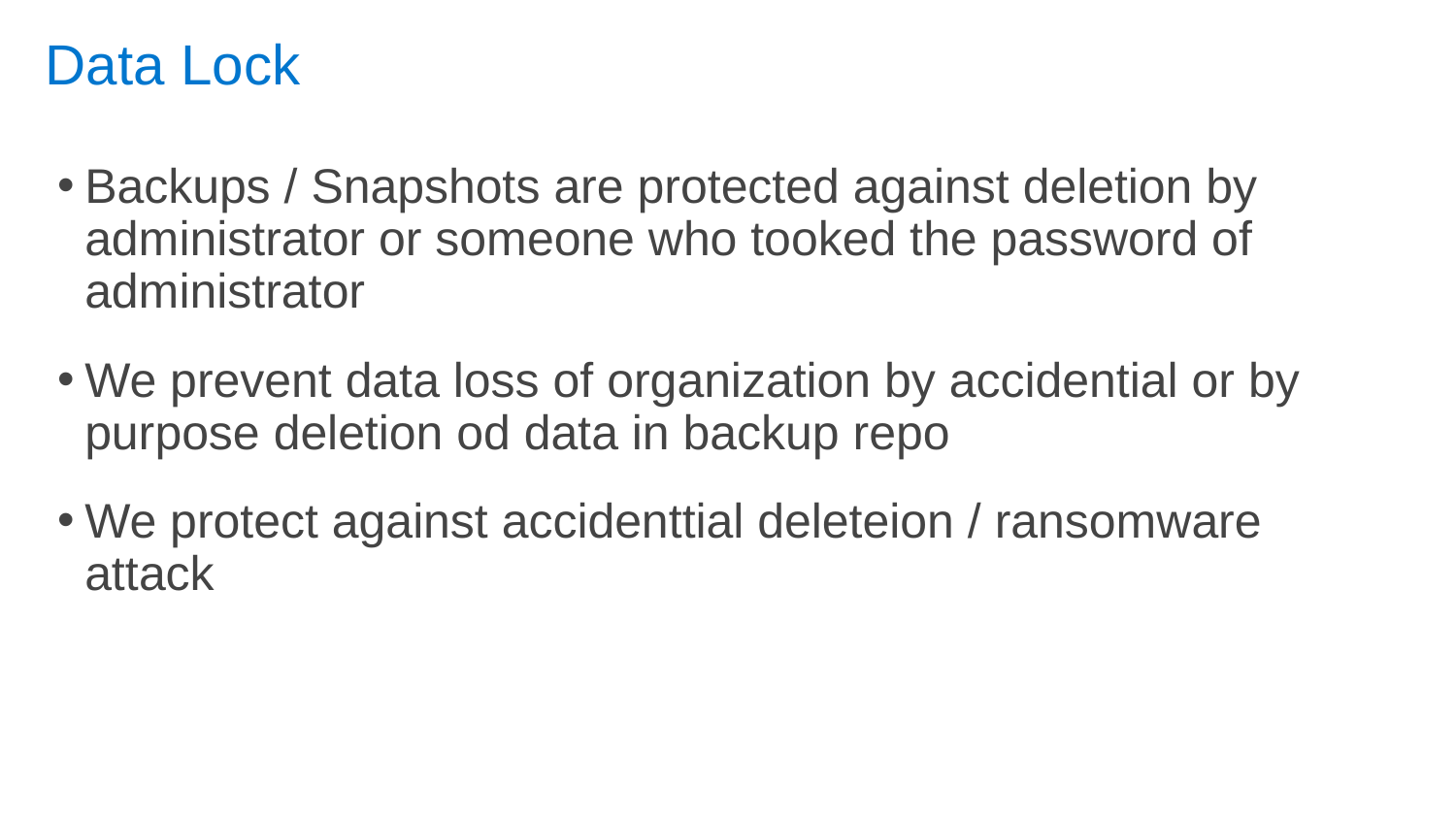

# Data Lock
Backups / Snapshots are protected against deletion by administrator or someone who tooked the password of administrator
We prevent data loss of organization by accidential or by purpose deletion od data in backup repo
We protect against accidenttial deleteion / ransomware attack